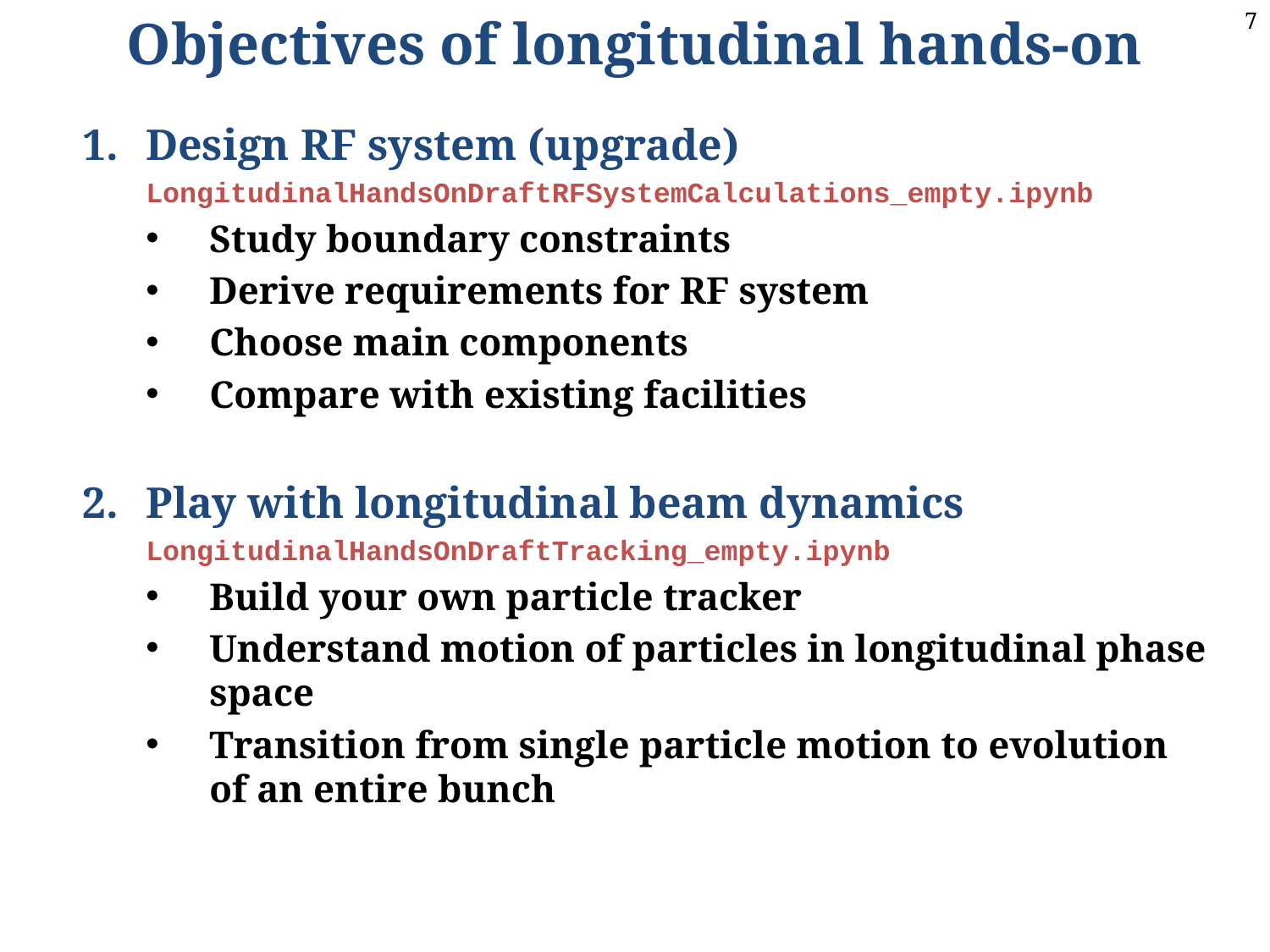

Objectives of longitudinal hands-on
Design RF system (upgrade)
LongitudinalHandsOnDraftRFSystemCalculations_empty.ipynb
Study boundary constraints
Derive requirements for RF system
Choose main components
Compare with existing facilities

Play with longitudinal beam dynamics
LongitudinalHandsOnDraftTracking_empty.ipynb
Build your own particle tracker
Understand motion of particles in longitudinal phase space
Transition from single particle motion to evolution of an entire bunch